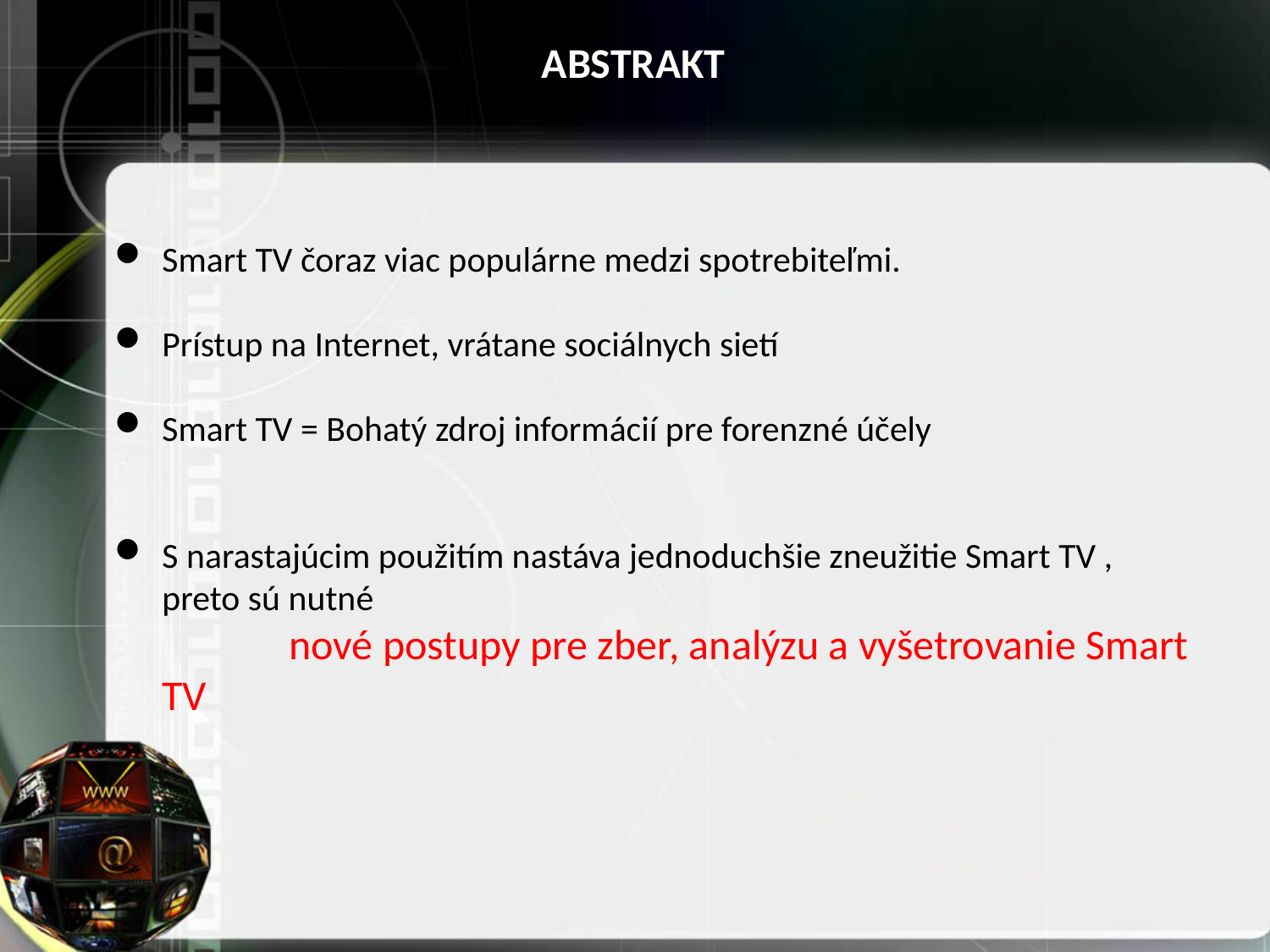

ABSTRAKT

Smart TV čoraz viac populárne medzi spotrebiteľmi.

Prístup na Internet, vrátane sociálnych sietí

Smart TV = Bohatý zdroj informácií pre forenzné účely

S narastajúcim použitím nastáva jednoduchšie zneužitie Smart TV ,
	preto sú nutné
		nové postupy pre zber, analýzu a vyšetrovanie Smart TV